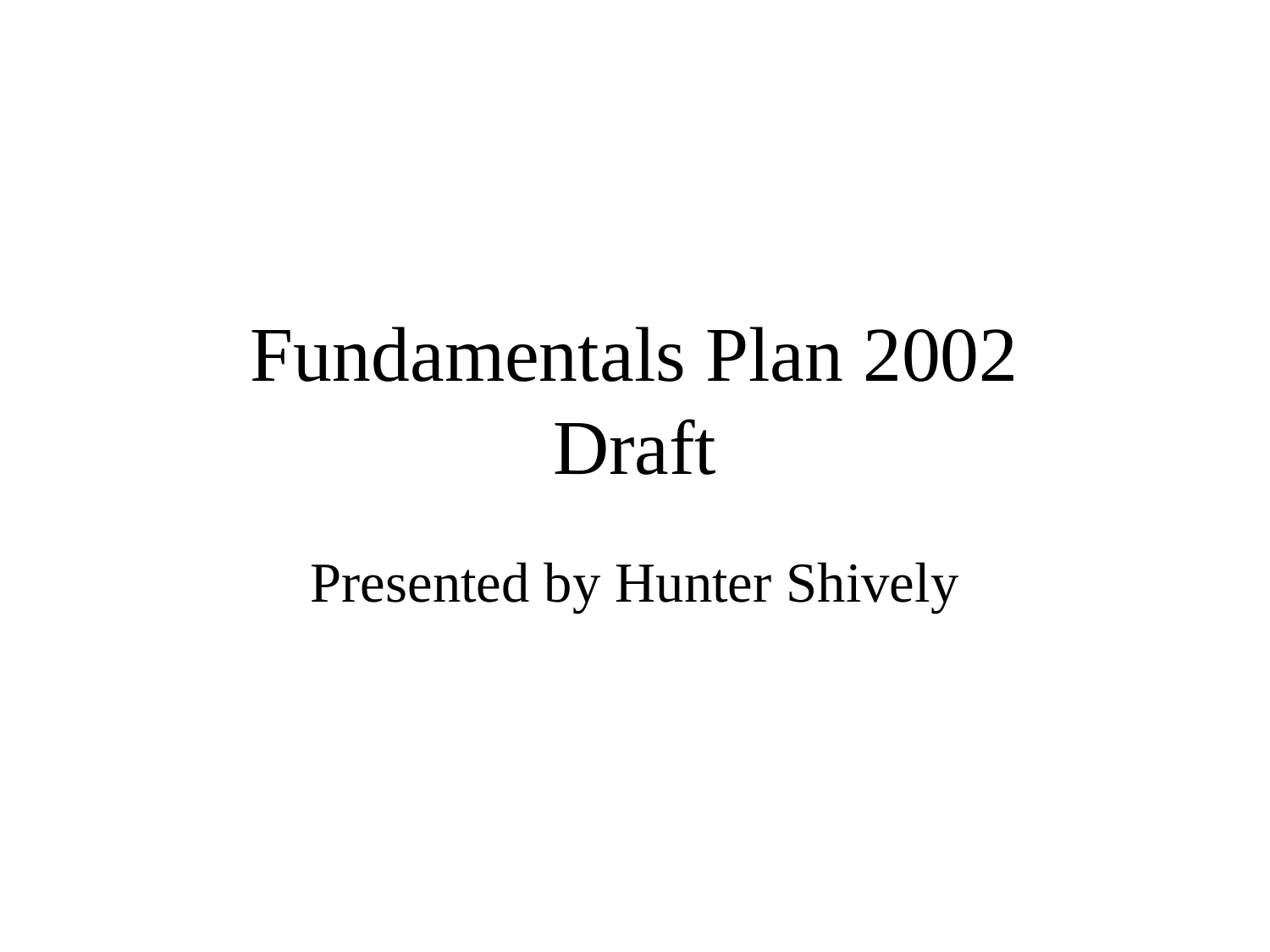

# Fundamentals Plan 2002 Draft
Presented by Hunter Shively